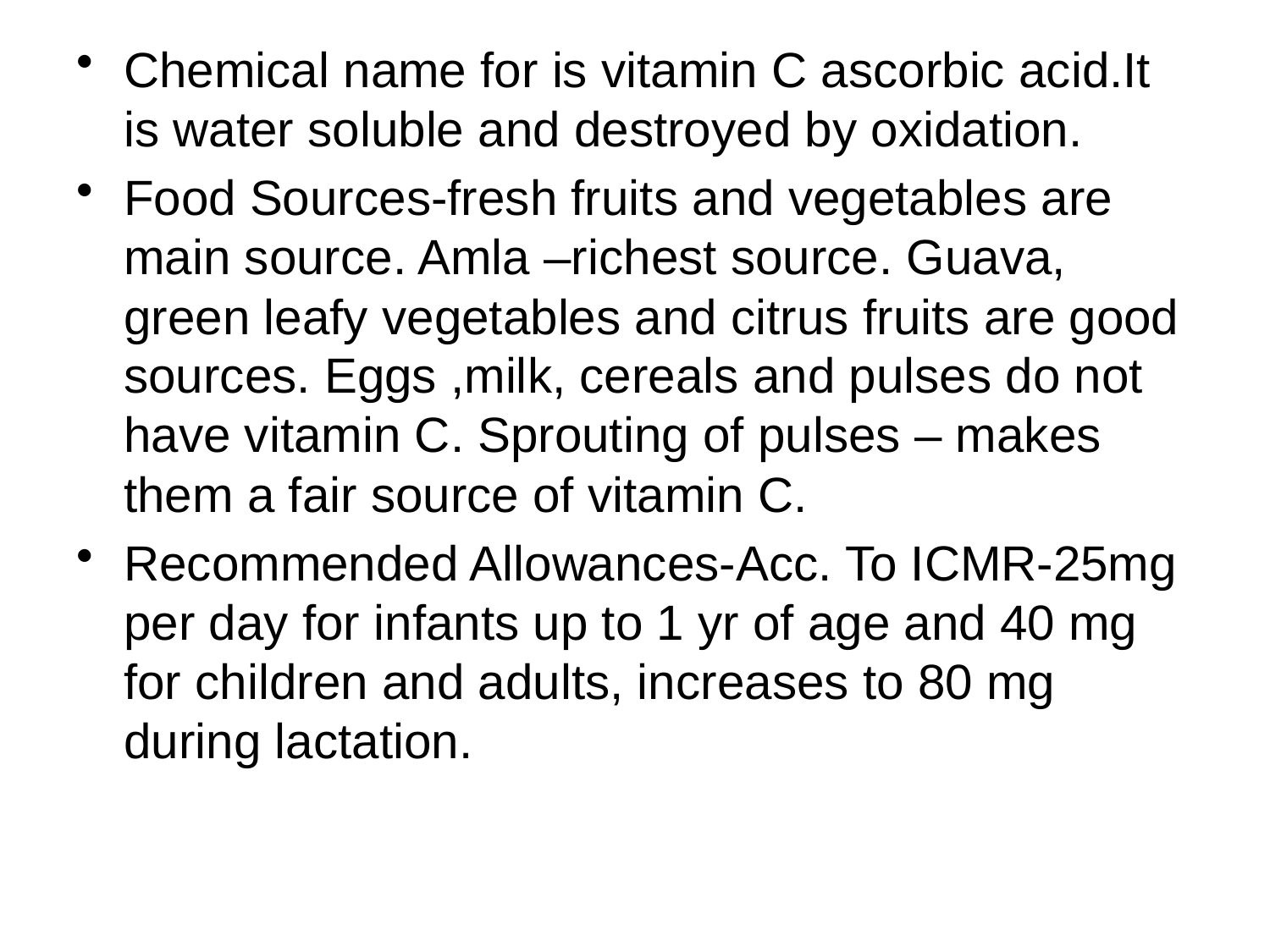

Chemical name for is vitamin C ascorbic acid.It is water soluble and destroyed by oxidation.
Food Sources-fresh fruits and vegetables are main source. Amla –richest source. Guava, green leafy vegetables and citrus fruits are good sources. Eggs ,milk, cereals and pulses do not  have vitamin C. Sprouting of pulses – makes them a fair source of vitamin C.
Recommended Allowances-Acc. To ICMR-25mg per day for infants up to 1 yr of age and 40 mg for children and adults, increases to 80 mg during lactation.
#